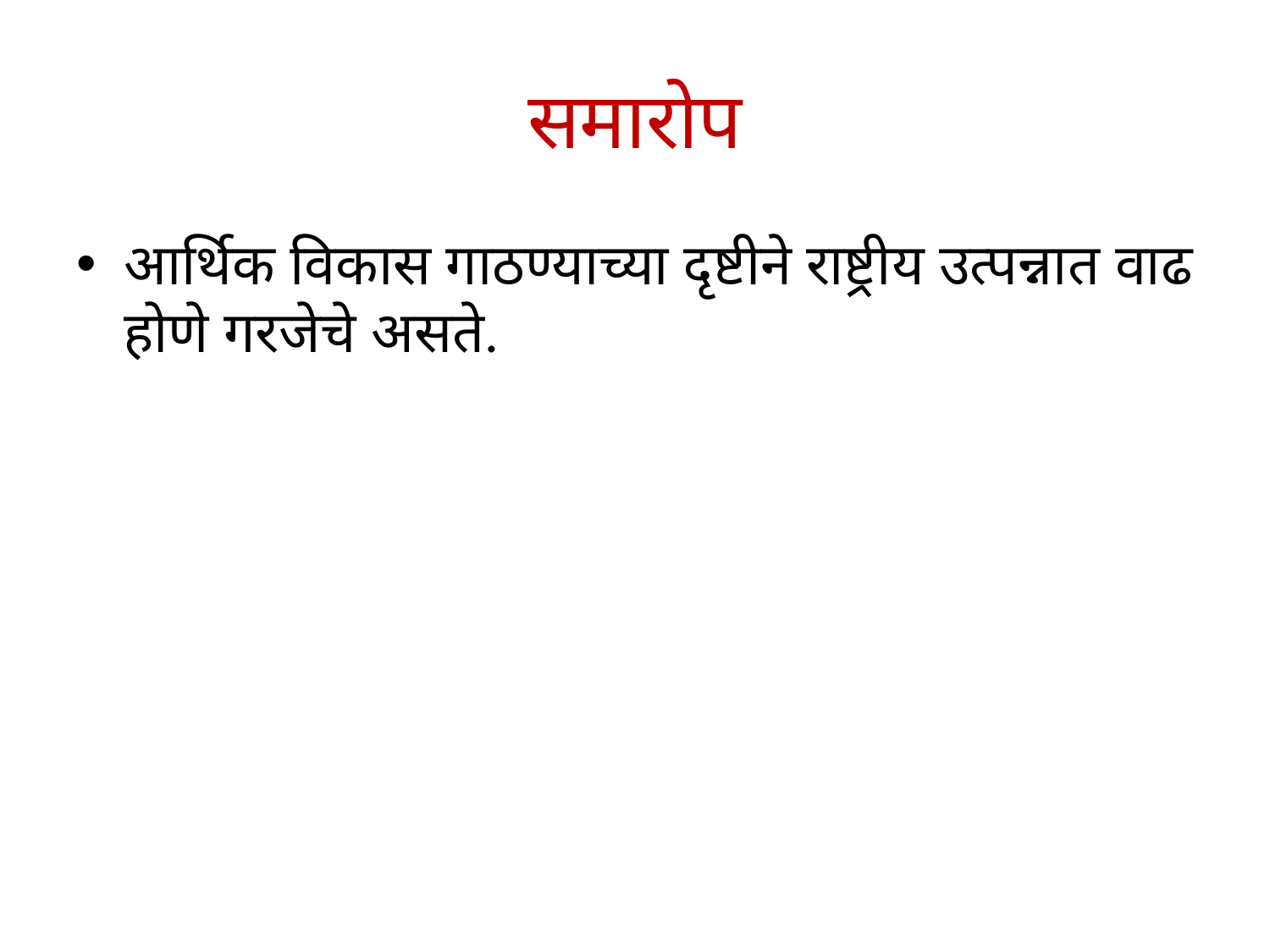

# समारोप
आर्थिक विकास गाठण्याच्या दृष्टीने राष्ट्रीय उत्पन्नात वाढ होणे गरजेचे असते.